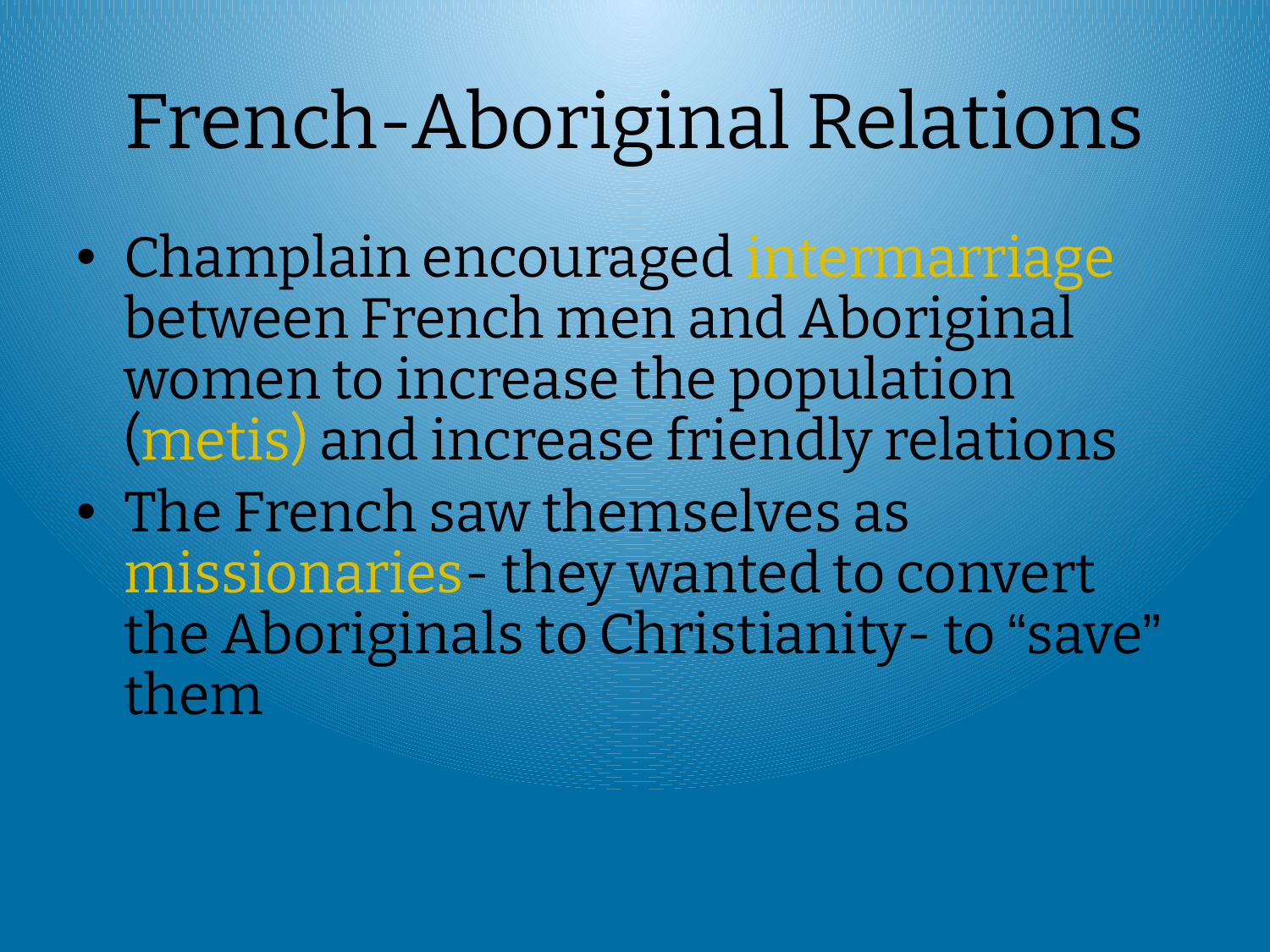

# French-Aboriginal Relations
Champlain encouraged intermarriage between French men and Aboriginal women to increase the population (metis) and increase friendly relations
The French saw themselves as missionaries- they wanted to convert the Aboriginals to Christianity- to “save” them